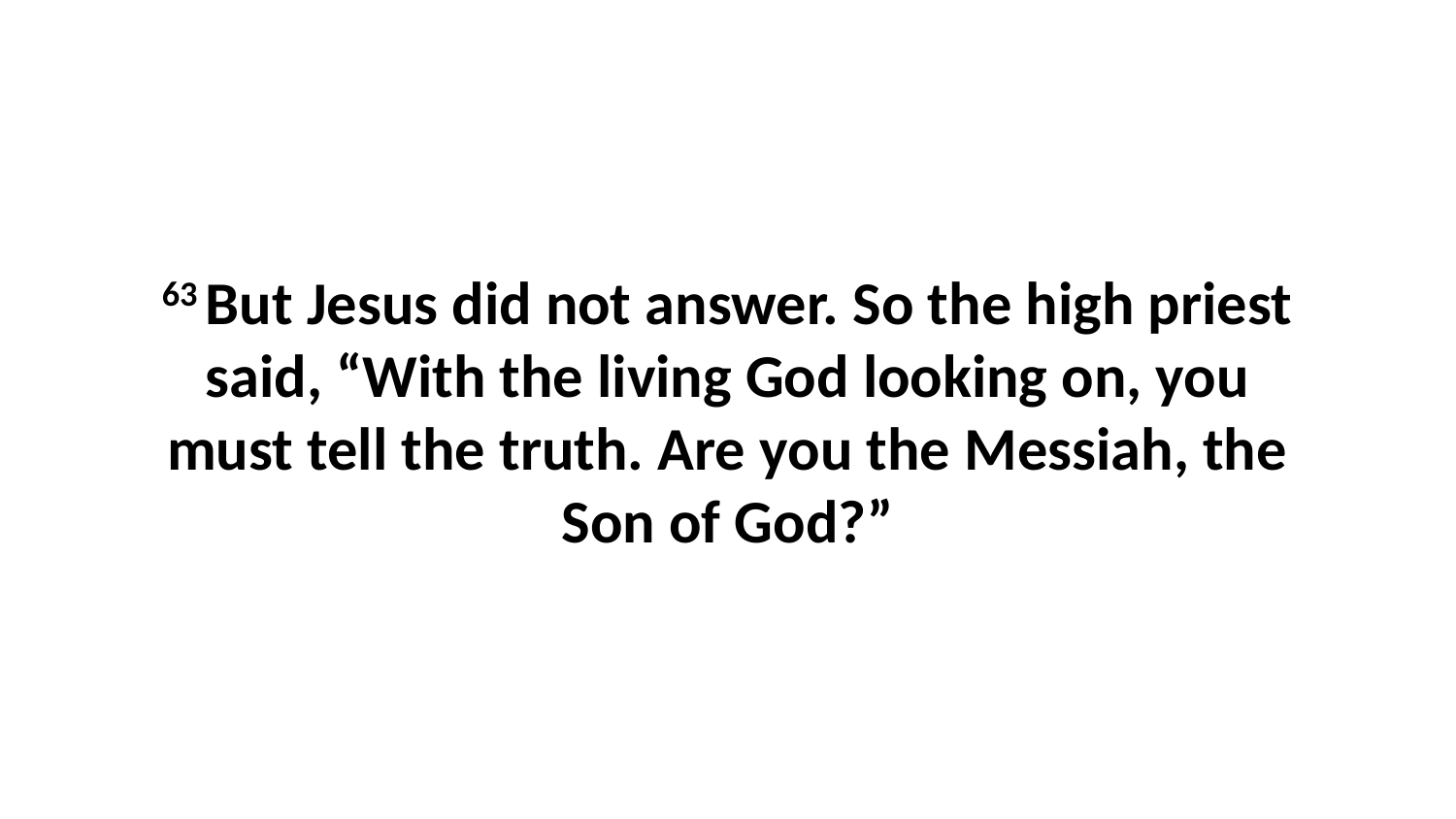

63 But Jesus did not answer. So the high priest said, “With the living God looking on, you must tell the truth. Are you the Messiah, the Son of God?”